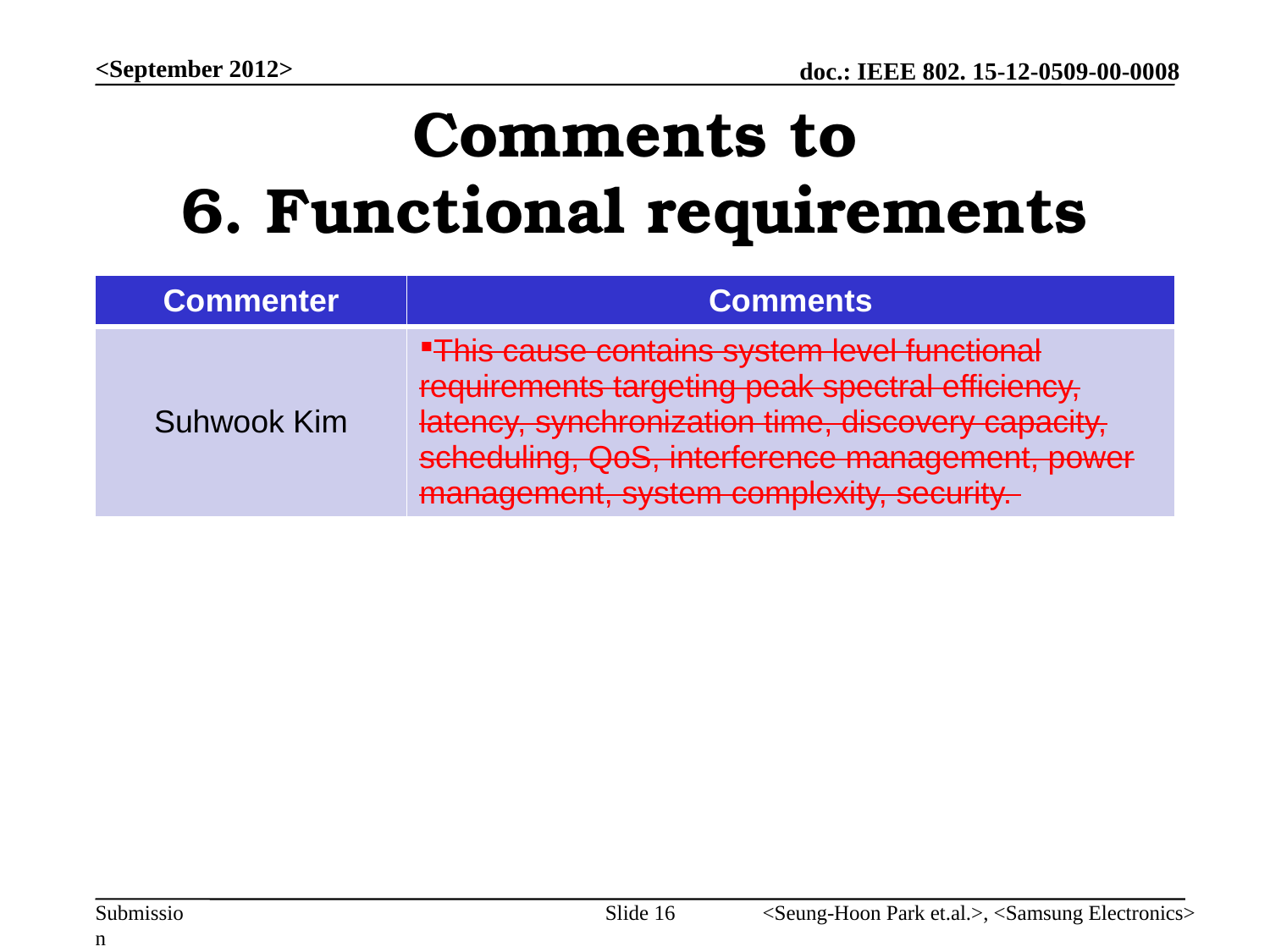

<September 2012>
# Comments to 6. Functional requirements
| Commenter | Comments |
| --- | --- |
| Suhwook Kim | This cause contains system level functional requirements targeting peak spectral efficiency, latency, synchronization time, discovery capacity, scheduling, QoS, interference management, power management, system complexity, security. |
Slide 16
<Seung-Hoon Park et.al.>, <Samsung Electronics>